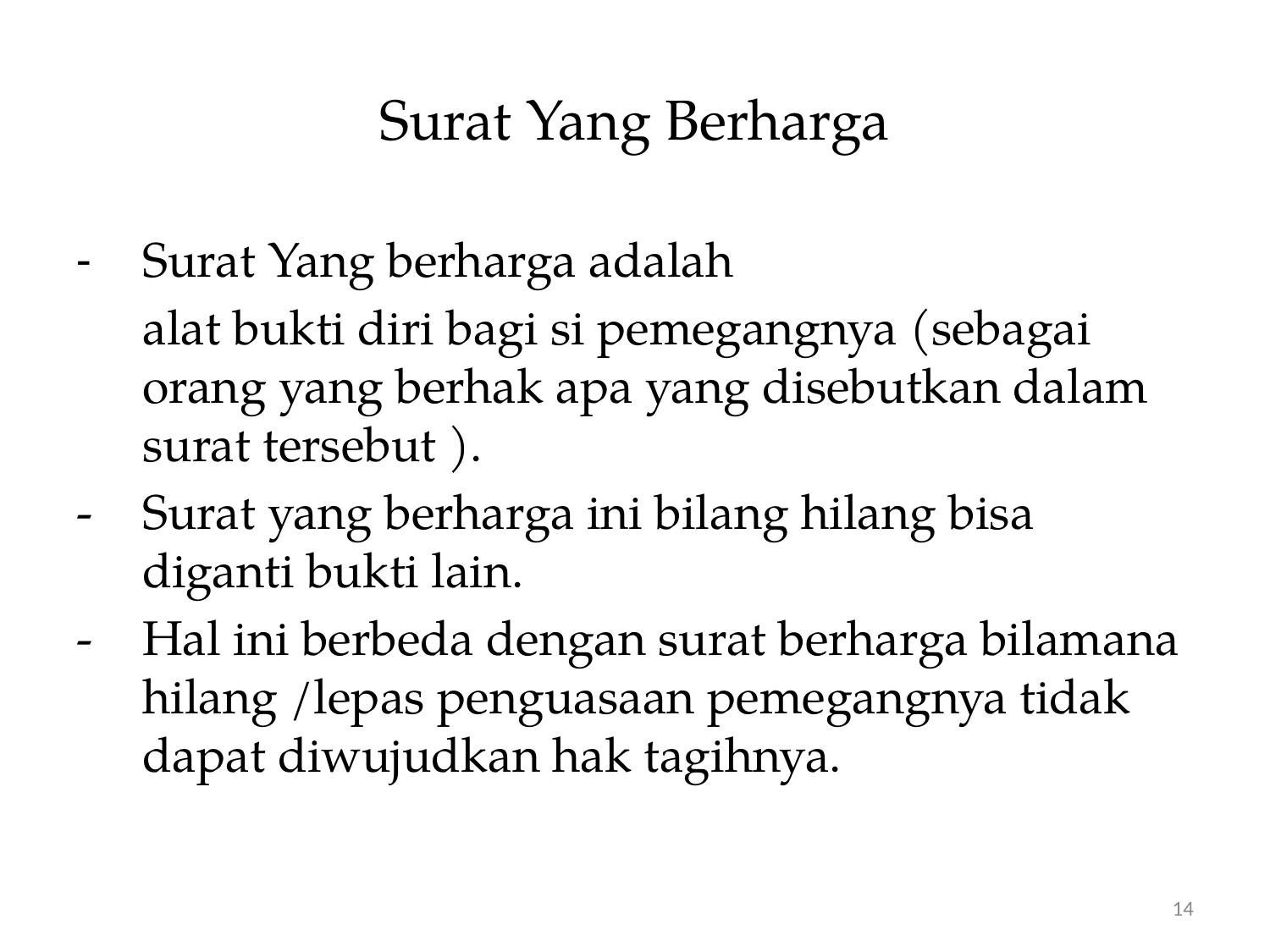

# Surat Yang Berharga
-	Surat Yang berharga adalah
	alat bukti diri bagi si pemegangnya (sebagai orang yang berhak apa yang disebutkan dalam surat tersebut ).
-	Surat yang berharga ini bilang hilang bisa diganti bukti lain.
-	Hal ini berbeda dengan surat berharga bilamana  hilang /lepas penguasaan pemegangnya tidak dapat diwujudkan hak tagihnya.
14